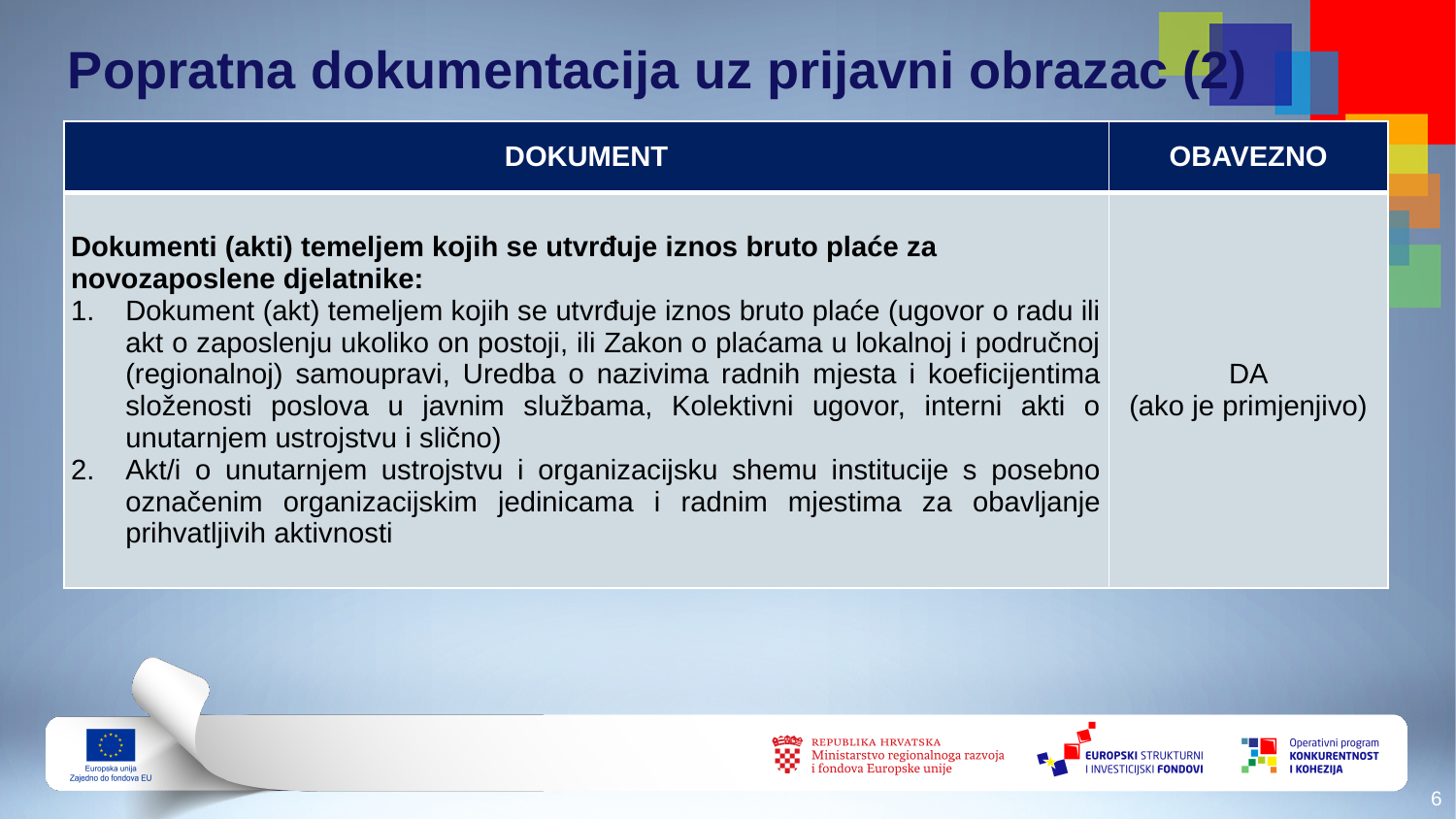

# Popratna dokumentacija uz prijavni obrazac (2)
| DOKUMENT | OBAVEZNO |
| --- | --- |
| Dokumenti (akti) temeljem kojih se utvrđuje iznos bruto plaće za novozaposlene djelatnike: Dokument (akt) temeljem kojih se utvrđuje iznos bruto plaće (ugovor o radu ili akt o zaposlenju ukoliko on postoji, ili Zakon o plaćama u lokalnoj i područnoj (regionalnoj) samoupravi, Uredba o nazivima radnih mjesta i koeficijentima složenosti poslova u javnim službama, Kolektivni ugovor, interni akti o unutarnjem ustrojstvu i slično) Akt/i o unutarnjem ustrojstvu i organizacijsku shemu institucije s posebno označenim organizacijskim jedinicama i radnim mjestima za obavljanje prihvatljivih aktivnosti | DA (ako je primjenjivo) |
6